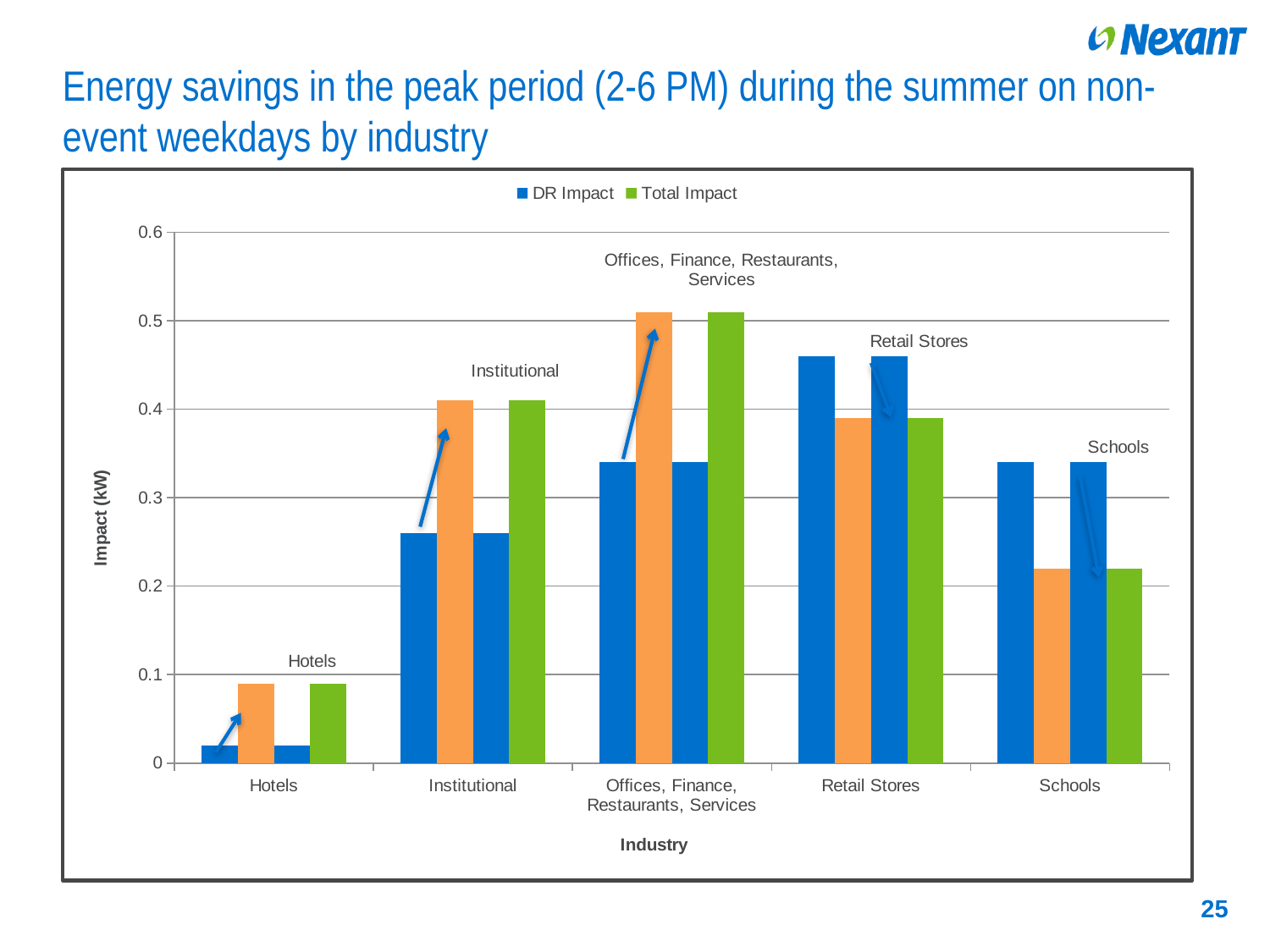

# Energy savings in the peak period (2-6 PM) during the summer on non-event weekdays by industry

### Chart

| Category | DR Impact | Total Impact | DR Impact | Total Impact |
|---|---|---|---|---|
| Hotels | 0.02 | 0.09000000000000001 | 0.02 | 0.09000000000000001 |
| Institutional | 0.26 | 0.41000000000000003 | 0.26 | 0.41000000000000003 |
| Offices, Finance, Restaurants, Services | 0.34 | 0.51 | 0.34 | 0.51 |
| Retail Stores | 0.46 | 0.39 | 0.46 | 0.39 |
| Schools | 0.34 | 0.22000000000000003 | 0.34 | 0.22000000000000003 |
25